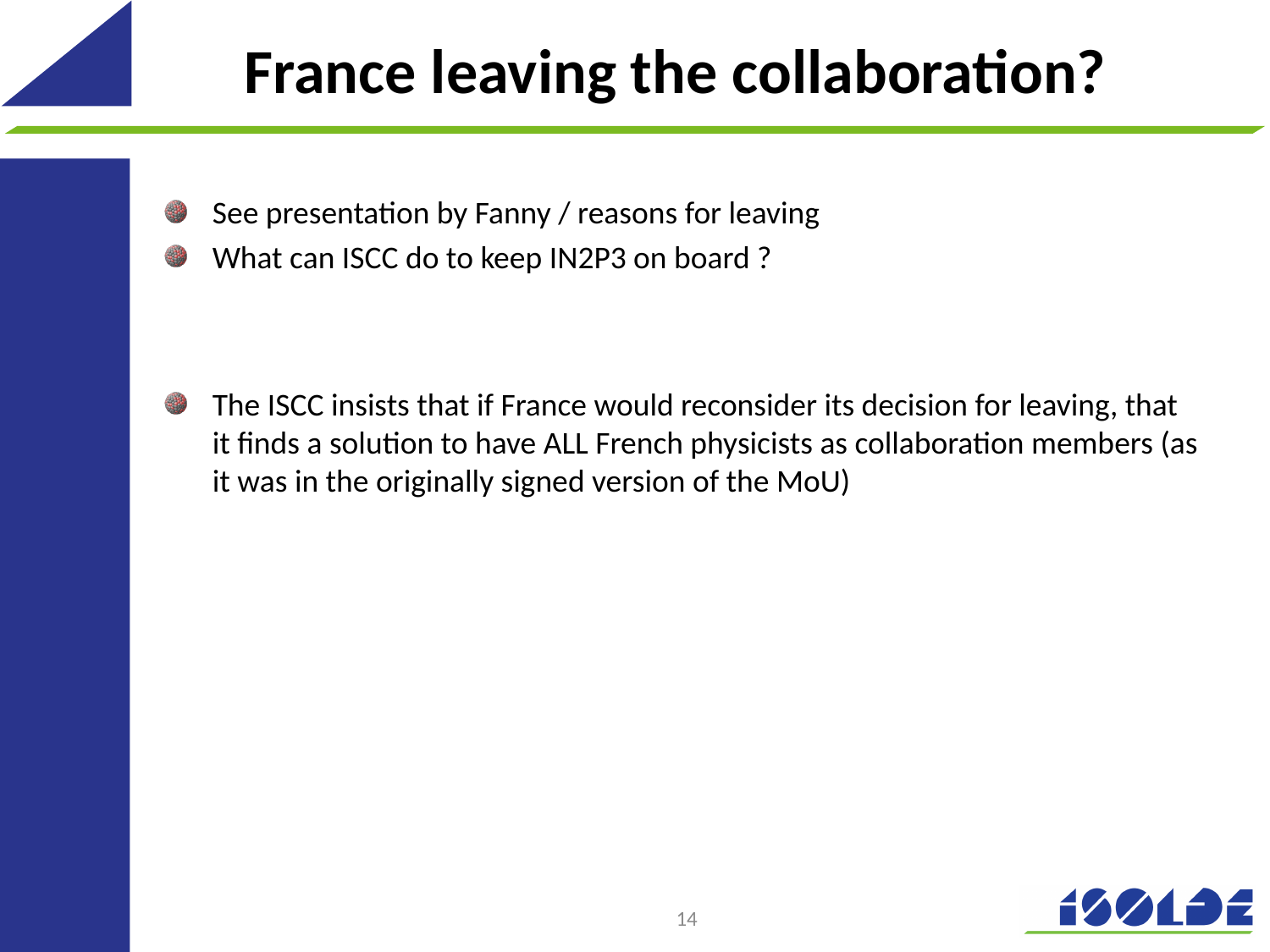

# France leaving the collaboration?
See presentation by Fanny / reasons for leaving
What can ISCC do to keep IN2P3 on board ?

The ISCC insists that if France would reconsider its decision for leaving, that it finds a solution to have ALL French physicists as collaboration members (as it was in the originally signed version of the MoU)
14